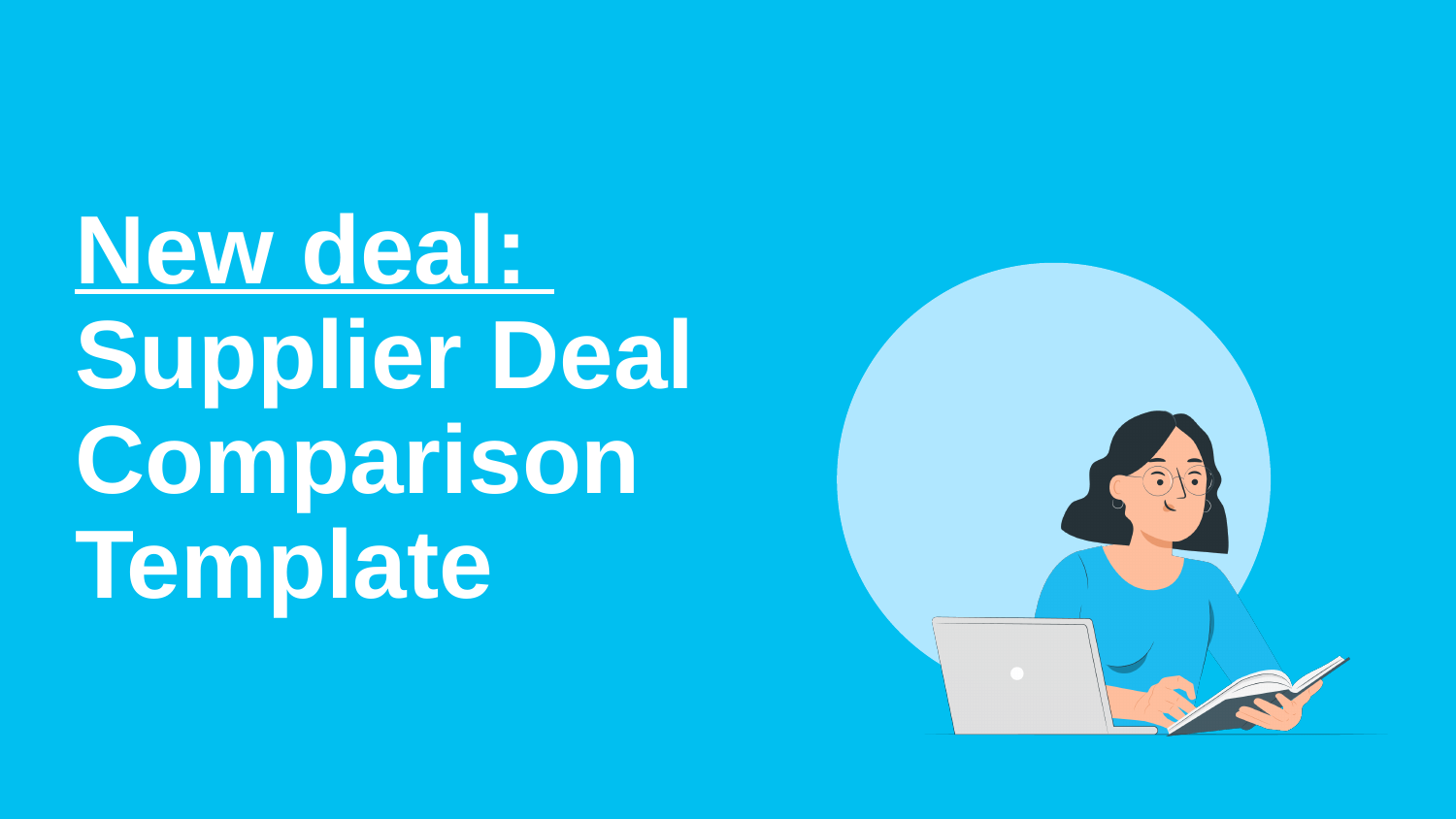

# New deal:
Supplier Deal Comparison
Template